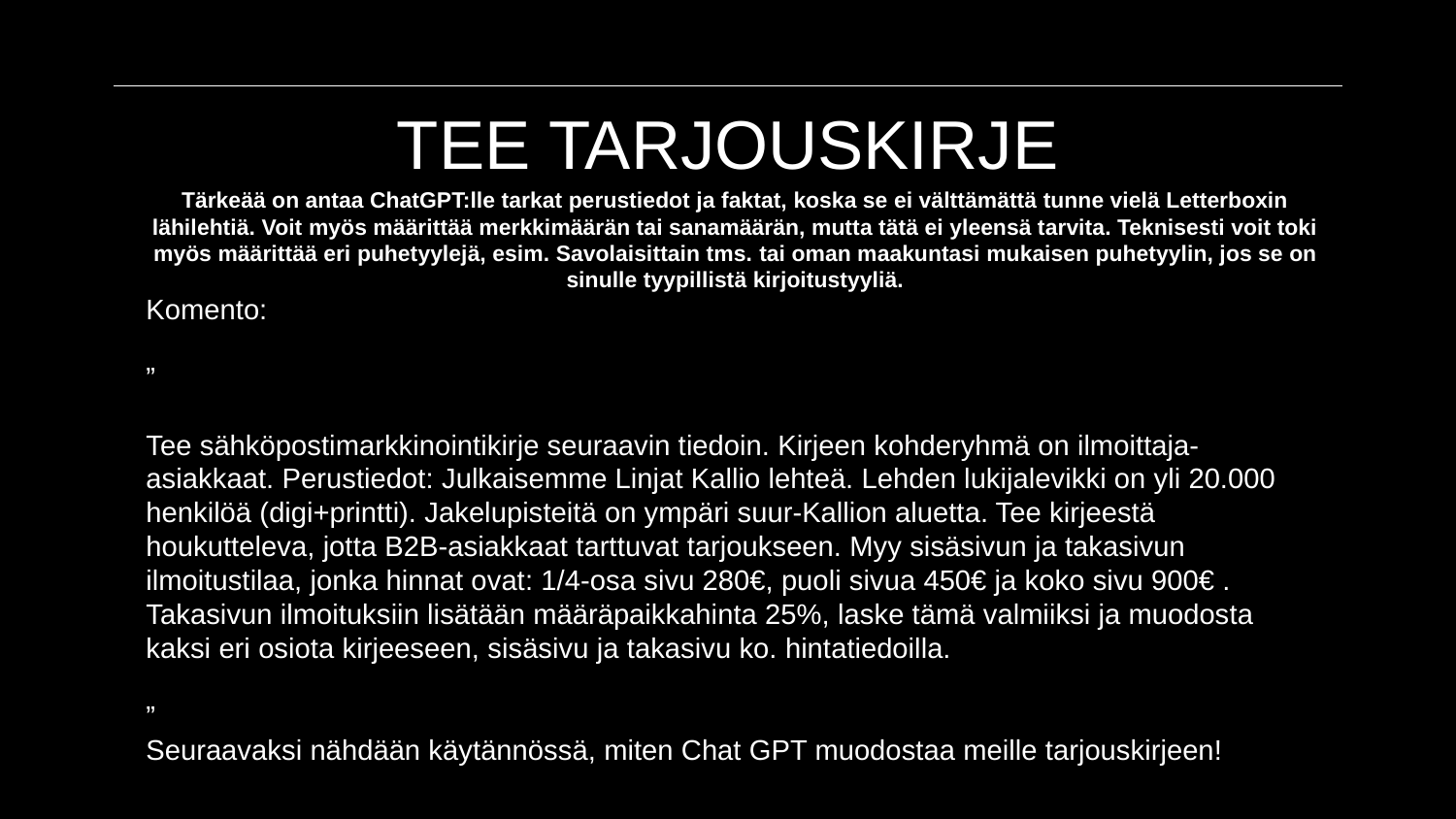

# TEE TARJOUSKIRJE
Tärkeää on antaa ChatGPT:lle tarkat perustiedot ja faktat, koska se ei välttämättä tunne vielä Letterboxin lähilehtiä. Voit myös määrittää merkkimäärän tai sanamäärän, mutta tätä ei yleensä tarvita. Teknisesti voit toki myös määrittää eri puhetyylejä, esim. Savolaisittain tms. tai oman maakuntasi mukaisen puhetyylin, jos se on sinulle tyypillistä kirjoitustyyliä.
Komento:

”

Tee sähköpostimarkkinointikirje seuraavin tiedoin. Kirjeen kohderyhmä on ilmoittaja-asiakkaat. Perustiedot: Julkaisemme Linjat Kallio lehteä. Lehden lukijalevikki on yli 20.000 henkilöä (digi+printti). Jakelupisteitä on ympäri suur-Kallion aluetta. Tee kirjeestä houkutteleva, jotta B2B-asiakkaat tarttuvat tarjoukseen. Myy sisäsivun ja takasivun ilmoitustilaa, jonka hinnat ovat: 1/4-osa sivu 280€, puoli sivua 450€ ja koko sivu 900€ . Takasivun ilmoituksiin lisätään määräpaikkahinta 25%, laske tämä valmiiksi ja muodosta kaksi eri osiota kirjeeseen, sisäsivu ja takasivu ko. hintatiedoilla.

”
Seuraavaksi nähdään käytännössä, miten Chat GPT muodostaa meille tarjouskirjeen!